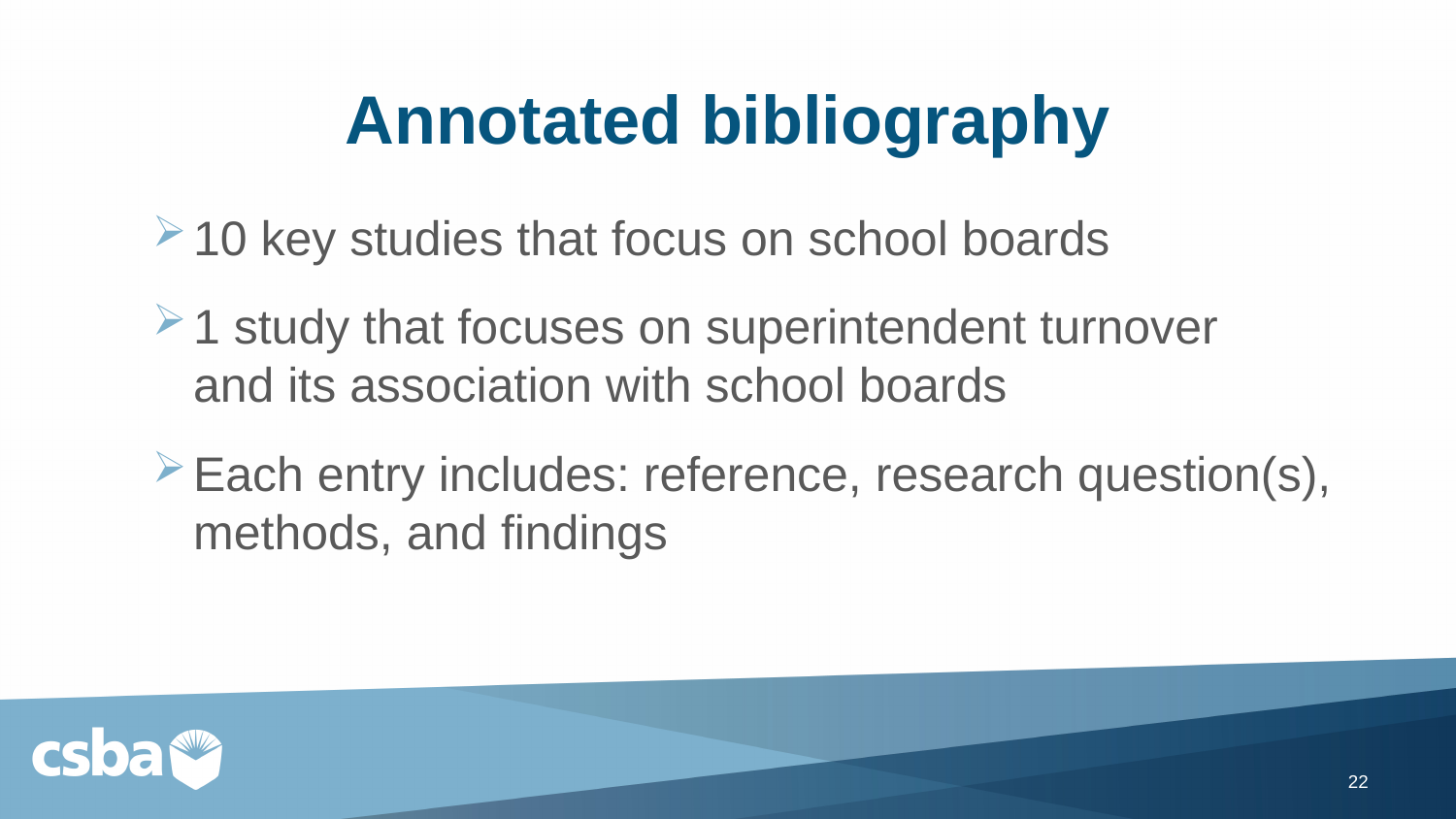

# Annotated bibliography
10 key studies that focus on school boards
1 study that focuses on superintendent turnover
and its association with school boards
Each entry includes: reference, research question(s), methods, and findings
22